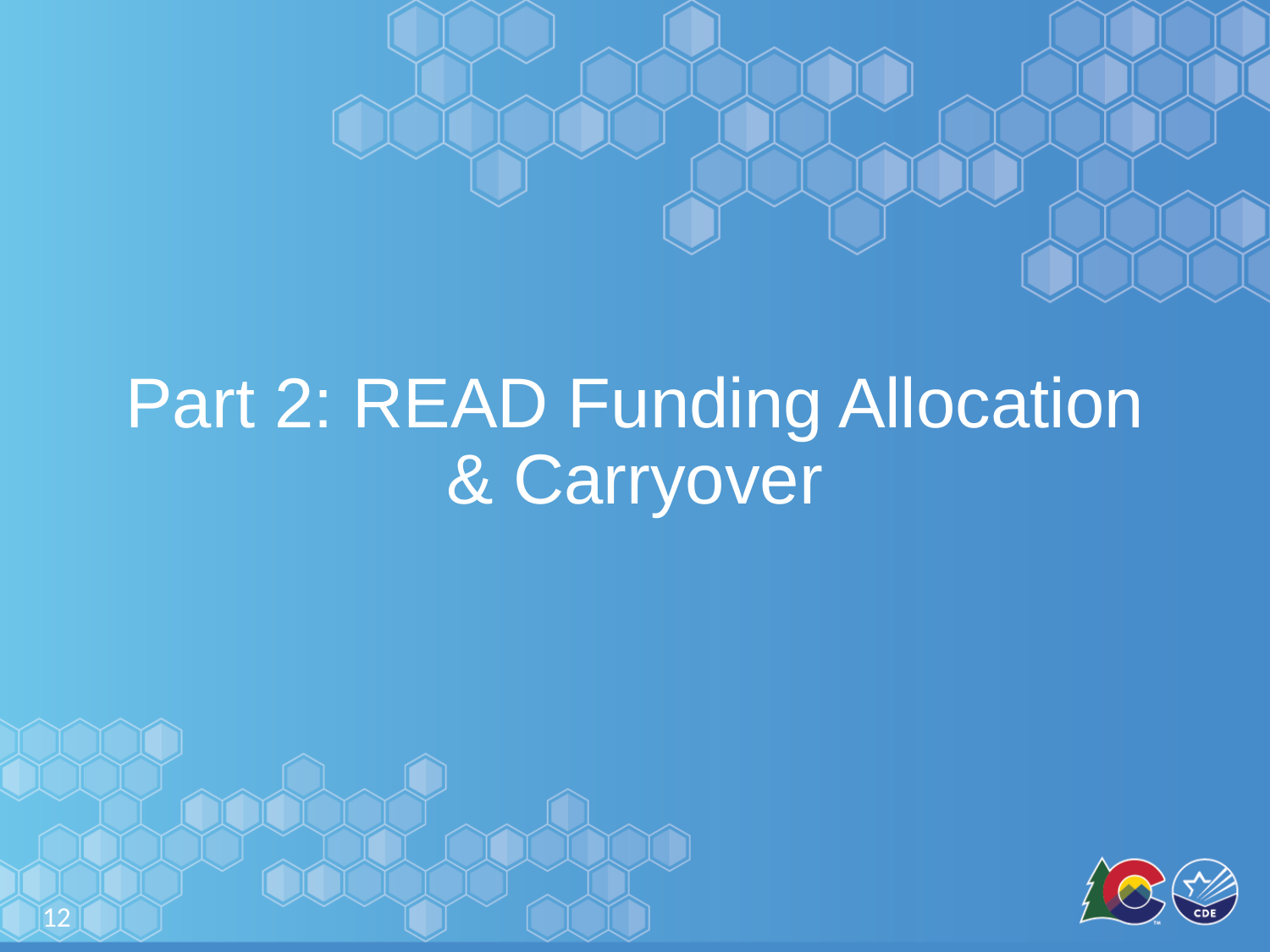

# Part 2: READ Funding Allocation & Carryover
12